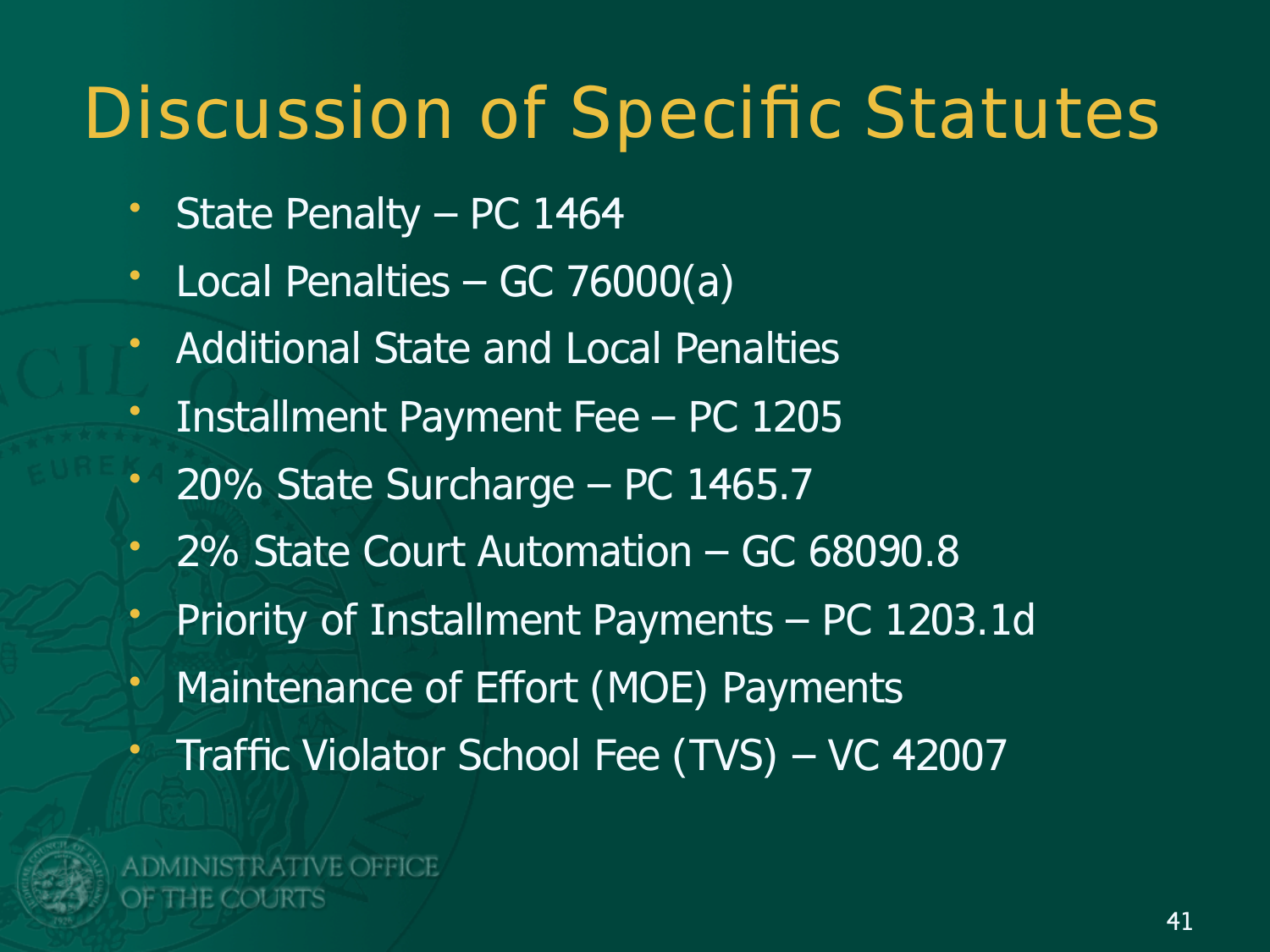

# Discussion of Specific Statutes
State Penalty – PC 1464
Local Penalties – GC 76000(a)
Additional State and Local Penalties
Installment Payment Fee – PC 1205
20% State Surcharge – PC 1465.7
2% State Court Automation – GC 68090.8
Priority of Installment Payments – PC 1203.1d
Maintenance of Effort (MOE) Payments
Traffic Violator School Fee (TVS) – VC 42007

41